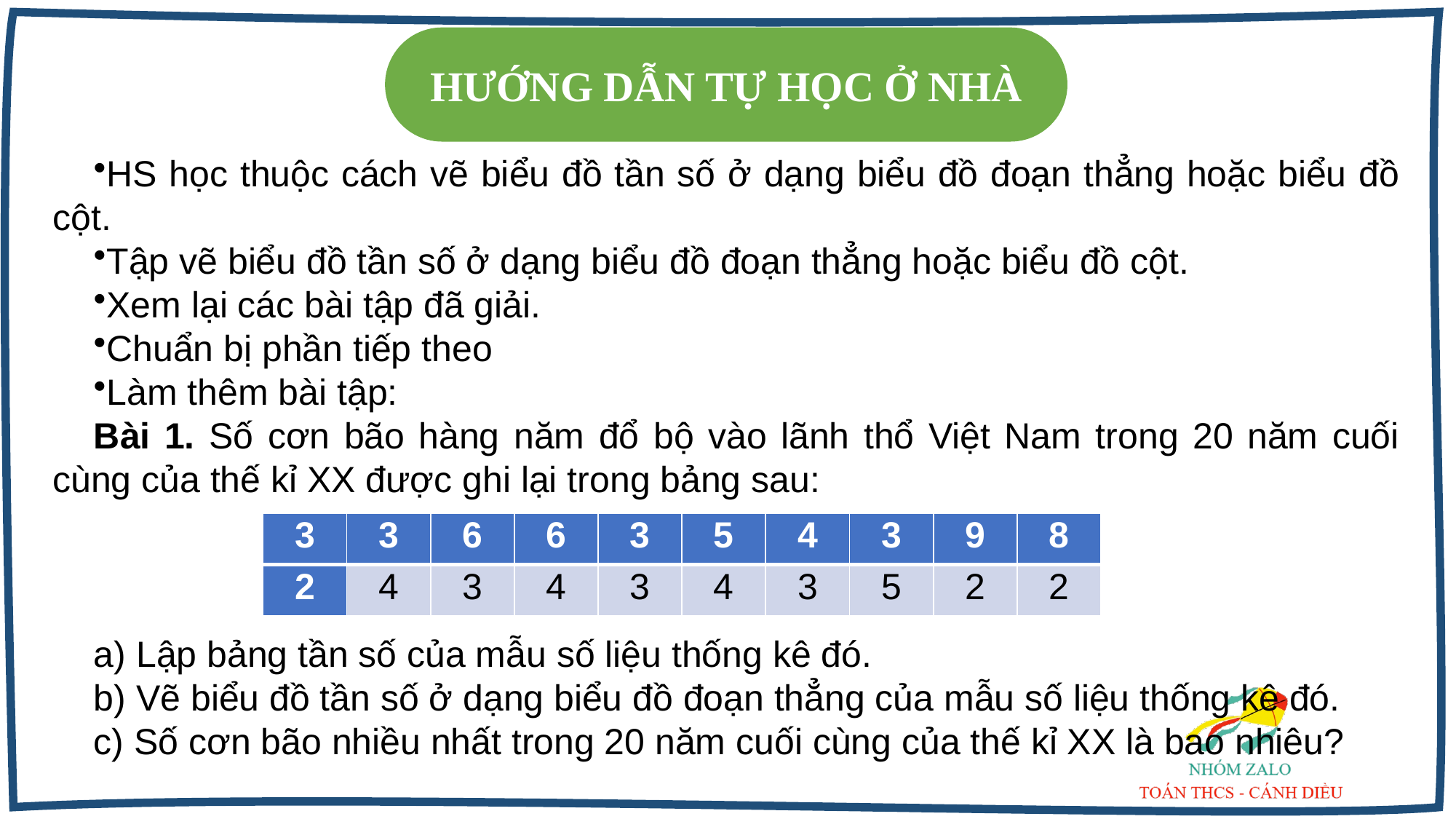

HƯỚNG DẪN TỰ HỌC Ở NHÀ
HS học thuộc cách vẽ biểu đồ tần số ở dạng biểu đồ đoạn thẳng hoặc biểu đồ cột.
Tập vẽ biểu đồ tần số ở dạng biểu đồ đoạn thẳng hoặc biểu đồ cột.
Xem lại các bài tập đã giải.
Chuẩn bị phần tiếp theo
Làm thêm bài tập:
Bài 1. Số cơn bão hàng năm đổ bộ vào lãnh thổ Việt Nam trong 20 năm cuối cùng của thế kỉ XX được ghi lại trong bảng sau:

a) Lập bảng tần số của mẫu số liệu thống kê đó.
b) Vẽ biểu đồ tần số ở dạng biểu đồ đoạn thẳng của mẫu số liệu thống kê đó.
c) Số cơn bão nhiều nhất trong 20 năm cuối cùng của thế kỉ XX là bao nhiêu?
| 3 | 3 | 6 | 6 | 3 | 5 | 4 | 3 | 9 | 8 |
| --- | --- | --- | --- | --- | --- | --- | --- | --- | --- |
| 2 | 4 | 3 | 4 | 3 | 4 | 3 | 5 | 2 | 2 |